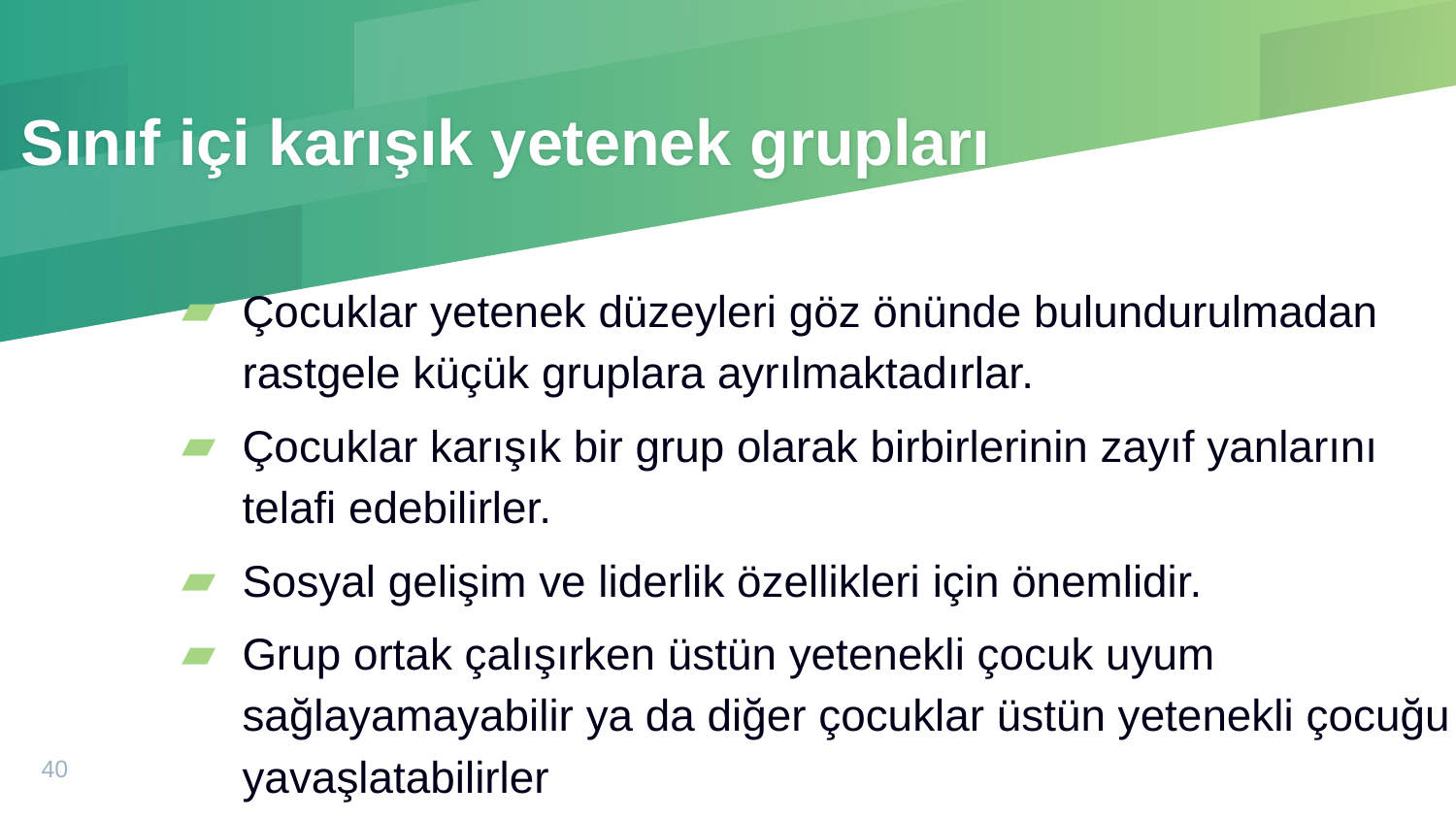

# Sınıf içi karışık yetenek grupları
Çocuklar yetenek düzeyleri göz önünde bulundurulmadan rastgele küçük gruplara ayrılmaktadırlar.
Çocuklar karışık bir grup olarak birbirlerinin zayıf yanlarını telafi edebilirler.
Sosyal gelişim ve liderlik özellikleri için önemlidir.
Grup ortak çalışırken üstün yetenekli çocuk uyum sağlayamayabilir ya da diğer çocuklar üstün yetenekli çocuğu yavaşlatabilirler
40